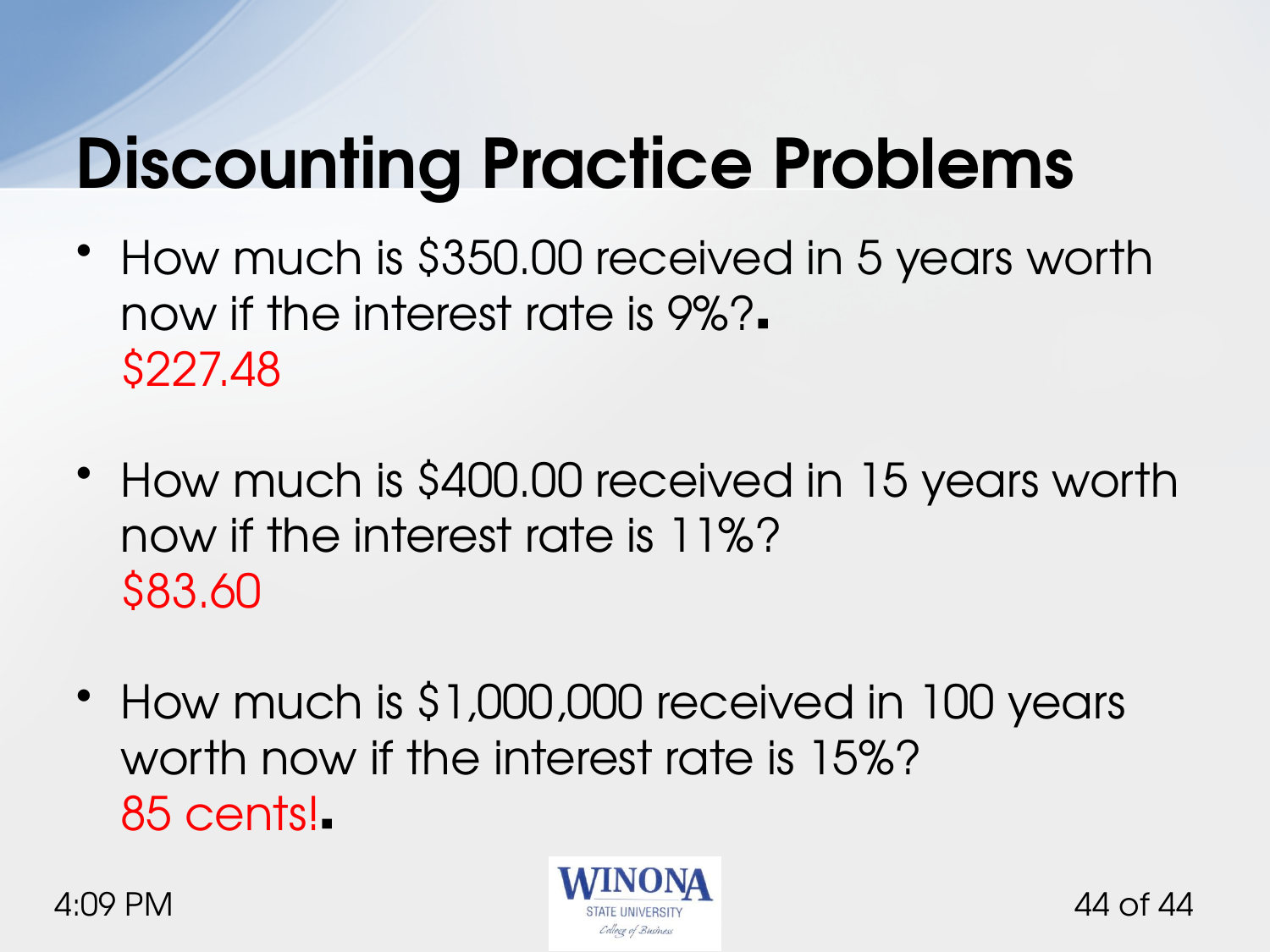

# Discounting Practice Problems
How much is $350.00 received in 5 years worth now if the interest rate is 9%?▪
			$227.48

How much is $400.00 received in 15 years worth now if the interest rate is 11%?
			$83.60

How much is $1,000,000 received in 100 years worth now if the interest rate is 15%?
			85 cents!▪